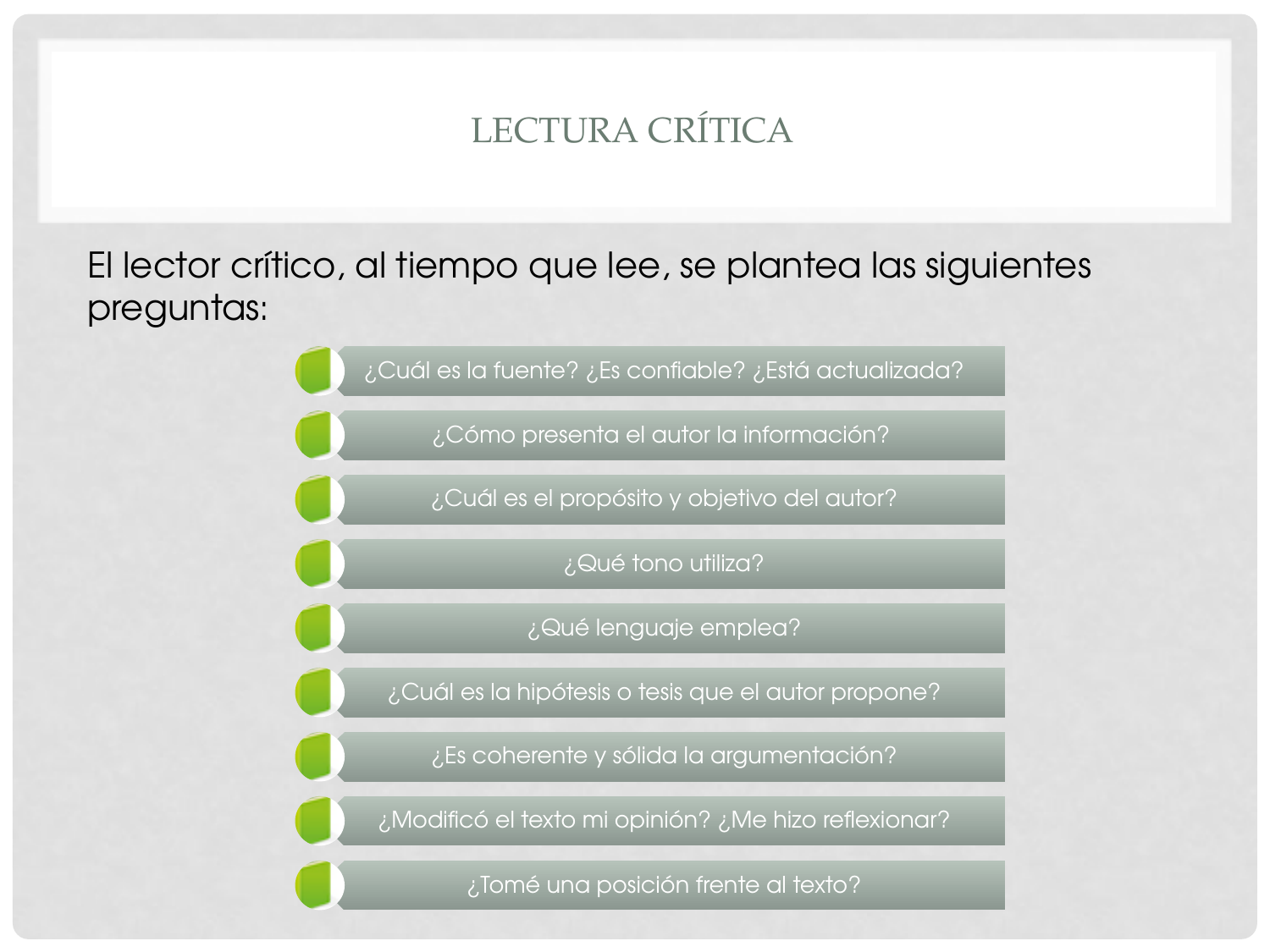

# Lectura crítica
El lector crítico, al tiempo que lee, se plantea las siguientes preguntas:

¿Cuál es la fuente? ¿Es confiable? ¿Está actualizada?
¿Cómo presenta el autor la información?
¿Cuál es el propósito y objetivo del autor?
¿Qué tono utiliza?
¿Qué lenguaje emplea?
¿Cuál es la hipótesis o tesis que el autor propone?
¿Es coherente y sólida la argumentación?
¿Modificó el texto mi opinión? ¿Me hizo reflexionar?
¿Tomé una posición frente al texto?